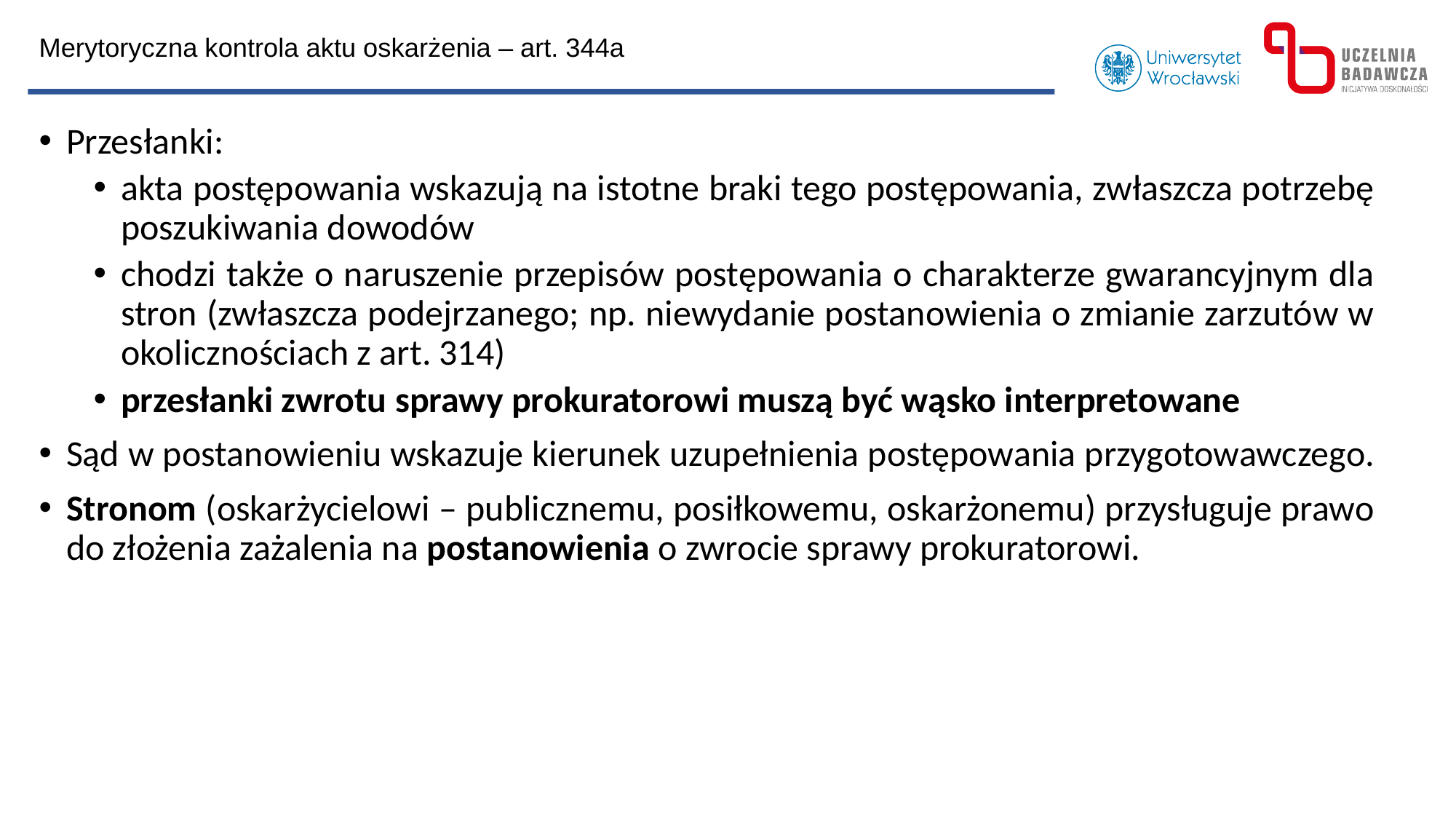

Merytoryczna kontrola aktu oskarżenia – art. 344a
Przesłanki:
akta postępowania wskazują na istotne braki tego postępowania, zwłaszcza potrzebę poszukiwania dowodów
chodzi także o naruszenie przepisów postępowania o charakterze gwarancyjnym dla stron (zwłaszcza podejrzanego; np. niewydanie postanowienia o zmianie zarzutów w okolicznościach z art. 314)
przesłanki zwrotu sprawy prokuratorowi muszą być wąsko interpretowane
Sąd w postanowieniu wskazuje kierunek uzupełnienia postępowania przygotowawczego.
Stronom (oskarżycielowi – publicznemu, posiłkowemu, oskarżonemu) przysługuje prawo do złożenia zażalenia na postanowienia o zwrocie sprawy prokuratorowi.